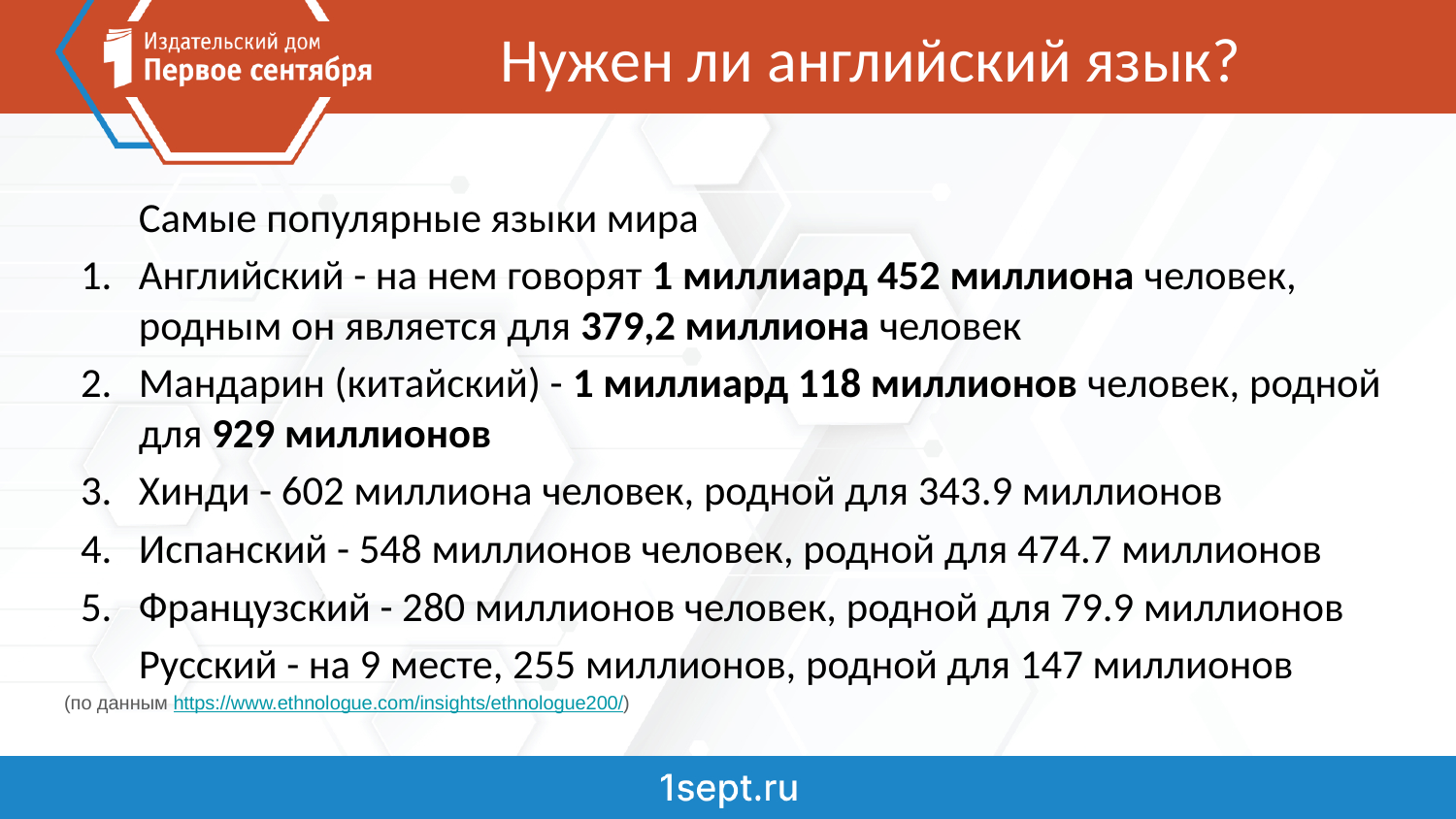

# Нужен ли английский язык?
Самые популярные языки мира
Английский - на нем говорят 1 миллиард 452 миллиона человек, родным он является для 379,2 миллиона человек
Мандарин (китайский) - 1 миллиард 118 миллионов человек, родной для 929 миллионов
Хинди - 602 миллиона человек, родной для 343.9 миллионов
Испанский - 548 миллионов человек, родной для 474.7 миллионов
Французский - 280 миллионов человек, родной для 79.9 миллионов
Русский - на 9 месте, 255 миллионов, родной для 147 миллионов
(по данным https://www.ethnologue.com/insights/ethnologue200/)